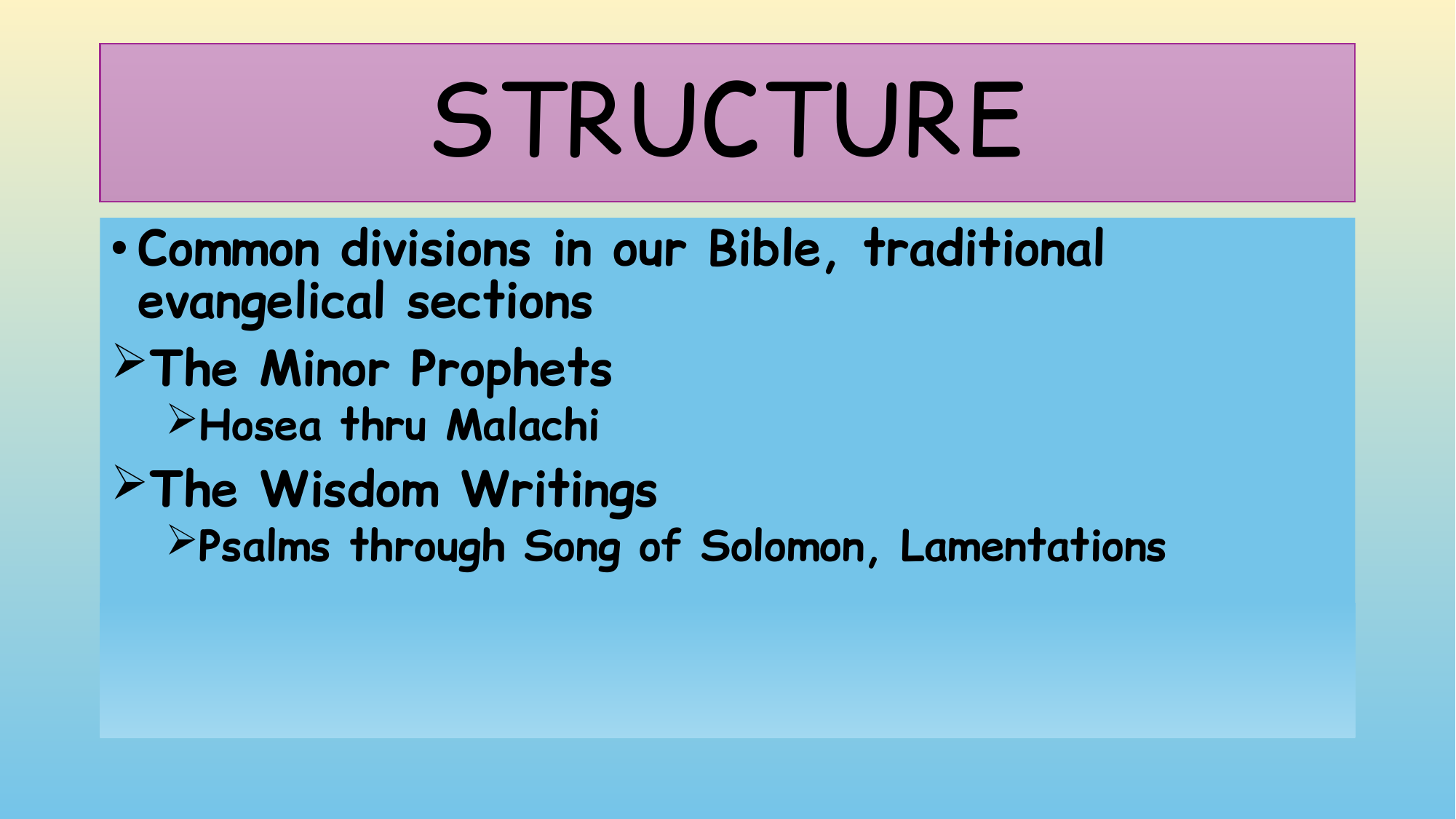

# STRUCTURE
Common divisions in our Bible, traditional evangelical sections
The Minor Prophets
Hosea thru Malachi
The Wisdom Writings
Psalms through Song of Solomon, Lamentations